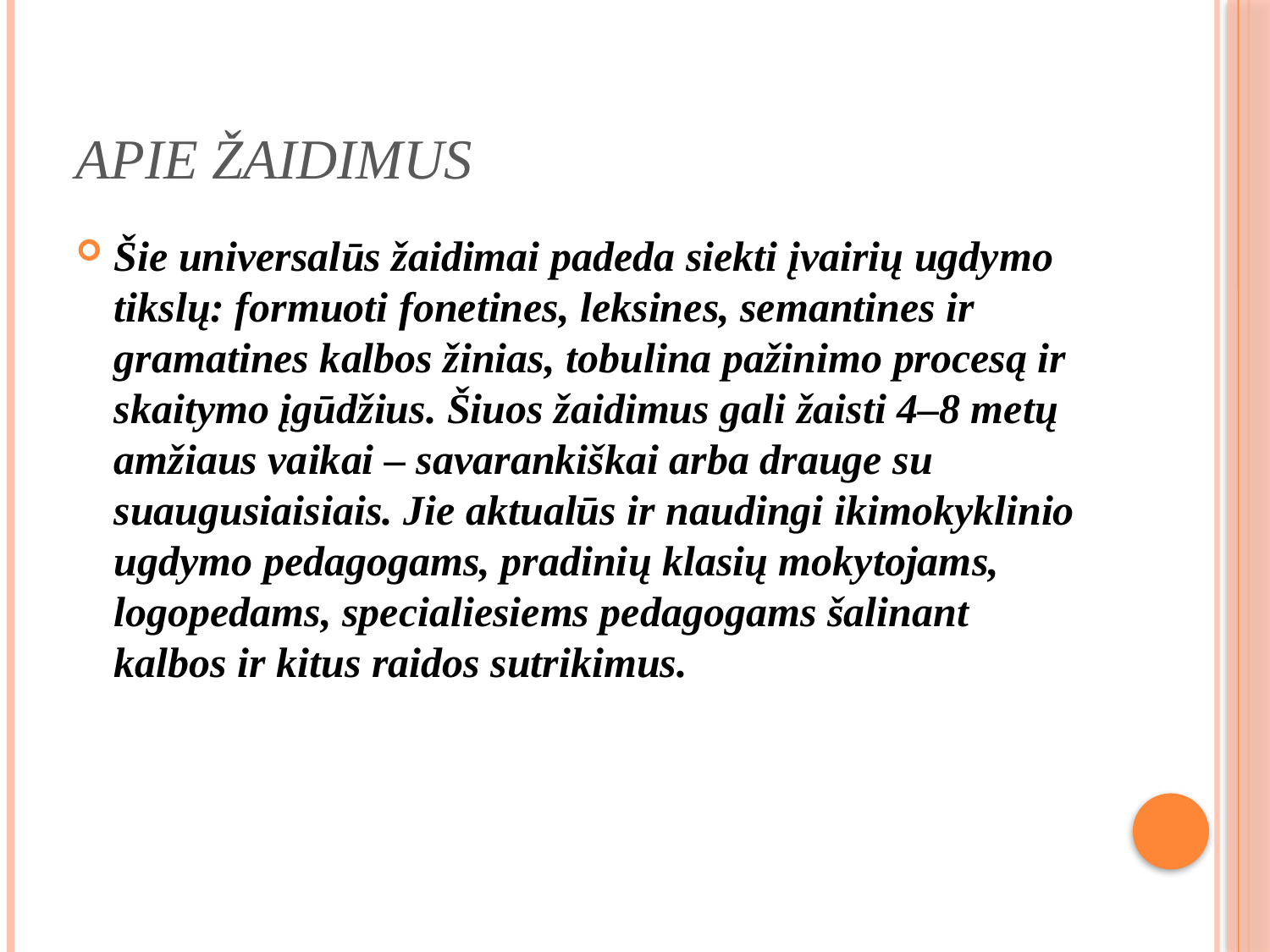

# Apie žaidimus
Šie universalūs žaidimai padeda siekti įvairių ugdymo tikslų: formuoti fonetines, leksines, semantines ir gramatines kalbos žinias, tobulina pažinimo procesą ir skaitymo įgūdžius. Šiuos žaidimus gali žaisti 4–8 metų amžiaus vaikai – savarankiškai arba drauge su suaugusiaisiais. Jie aktualūs ir naudingi ikimokyklinio ugdymo pedagogams, pradinių klasių mokytojams, logopedams, specialiesiems pedagogams šalinant kalbos ir kitus raidos sutrikimus.